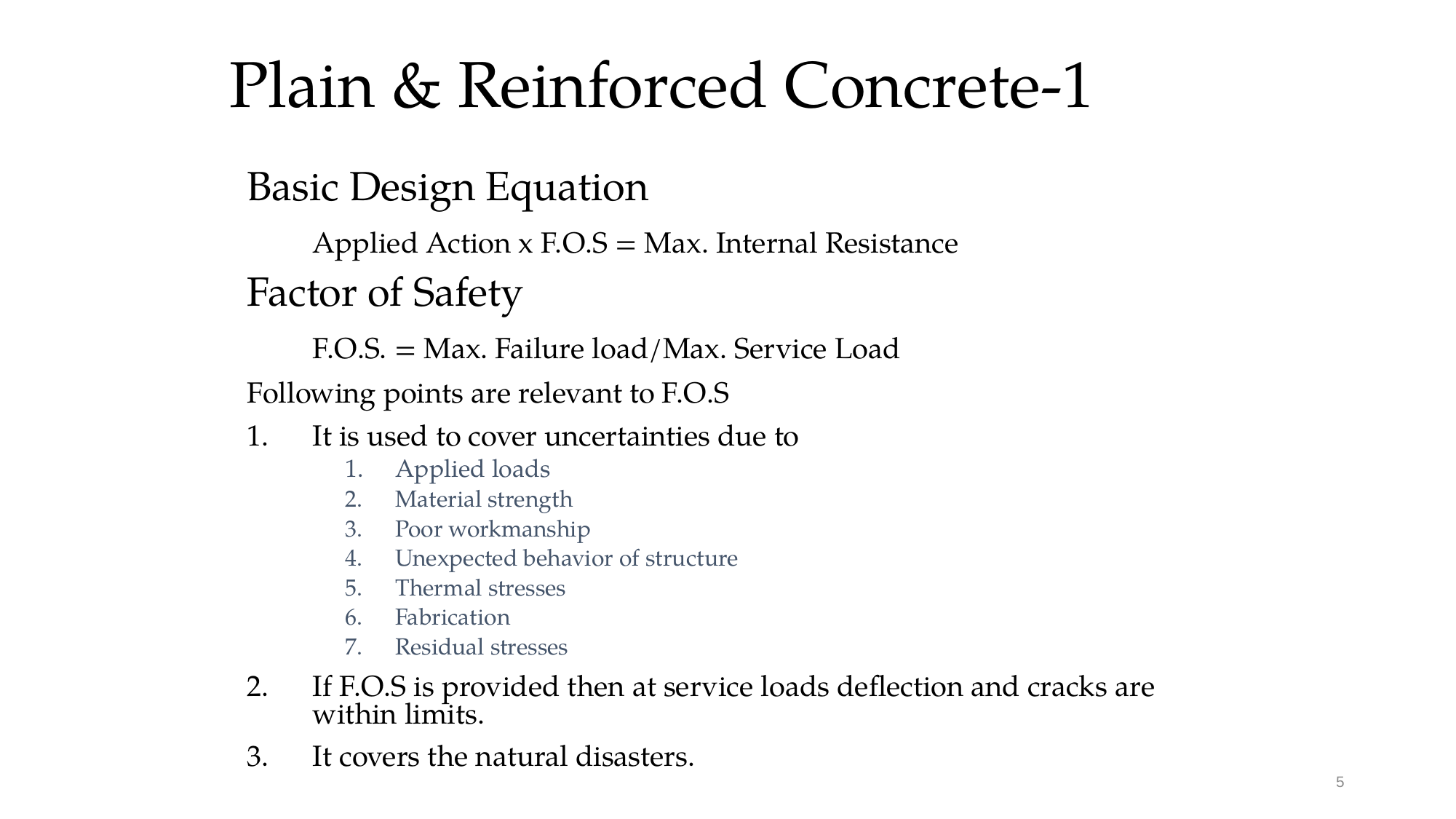

# Plain & Reinforced Concrete-1
Basic Design Equation
	Applied Action x F.O.S = Max. Internal Resistance
Factor of Safety
		F.O.S. = Max. Failure load/Max. Service Load
Following points are relevant to F.O.S
It is used to cover uncertainties due to
Applied loads
Material strength
Poor workmanship
Unexpected behavior of structure
Thermal stresses
Fabrication
Residual stresses
If F.O.S is provided then at service loads deflection and cracks are within limits.
It covers the natural disasters.

5